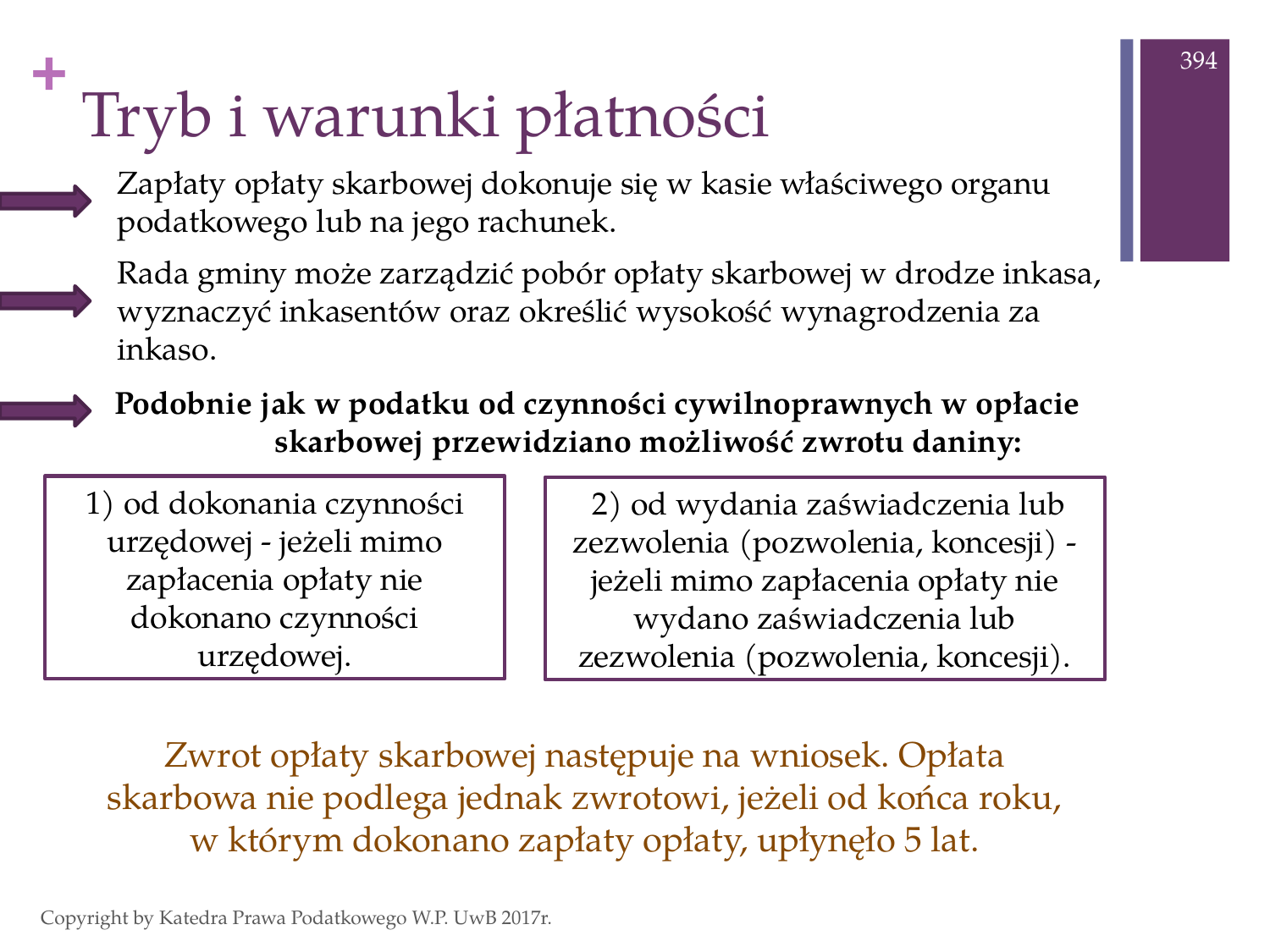

394
# Tryb i warunki płatności
Zapłaty opłaty skarbowej dokonuje się w kasie właściwego organu podatkowego lub na jego rachunek.

Rada gminy może zarządzić pobór opłaty skarbowej w drodze inkasa, wyznaczyć inkasentów oraz określić wysokość wynagrodzenia za inkaso.

Podobnie jak w podatku od czynności cywilnoprawnych w opłacie 	skarbowej przewidziano możliwość zwrotu daniny:

1) od dokonania czynności urzędowej - jeżeli mimo zapłacenia opłaty nie dokonano czynności urzędowej.
 2) od wydania zaświadczenia lub zezwolenia (pozwolenia, koncesji) - jeżeli mimo zapłacenia opłaty nie wydano zaświadczenia lub zezwolenia (pozwolenia, koncesji).
Zwrot opłaty skarbowej następuje na wniosek. Opłata skarbowa nie podlega jednak zwrotowi, jeżeli od końca roku, w którym dokonano zapłaty opłaty, upłynęło 5 lat.
Copyright by Katedra Prawa Podatkowego W.P. UwB 2017r.